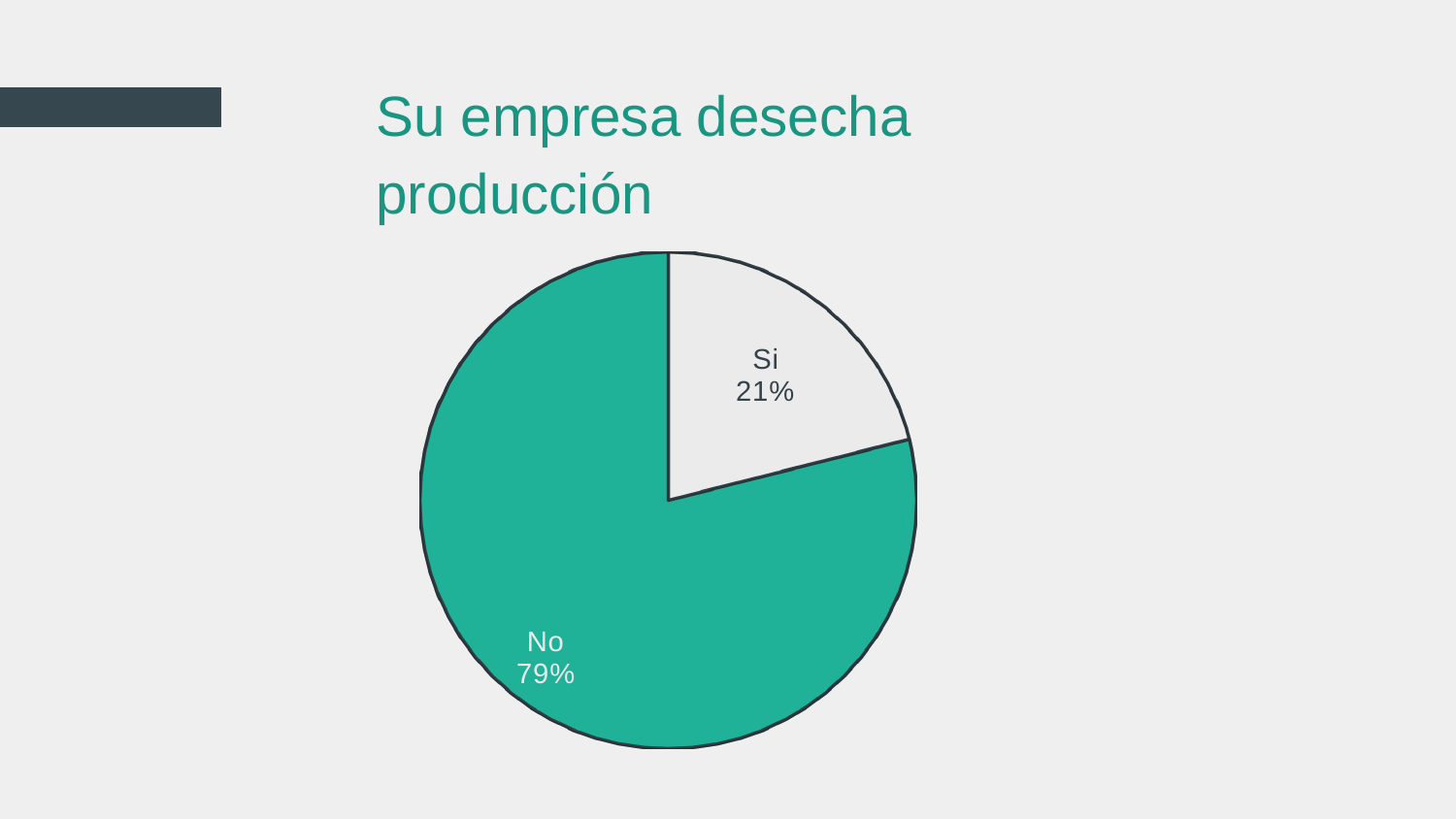

# Su empresa desecha producción
6,000,000

[unsupported chart]